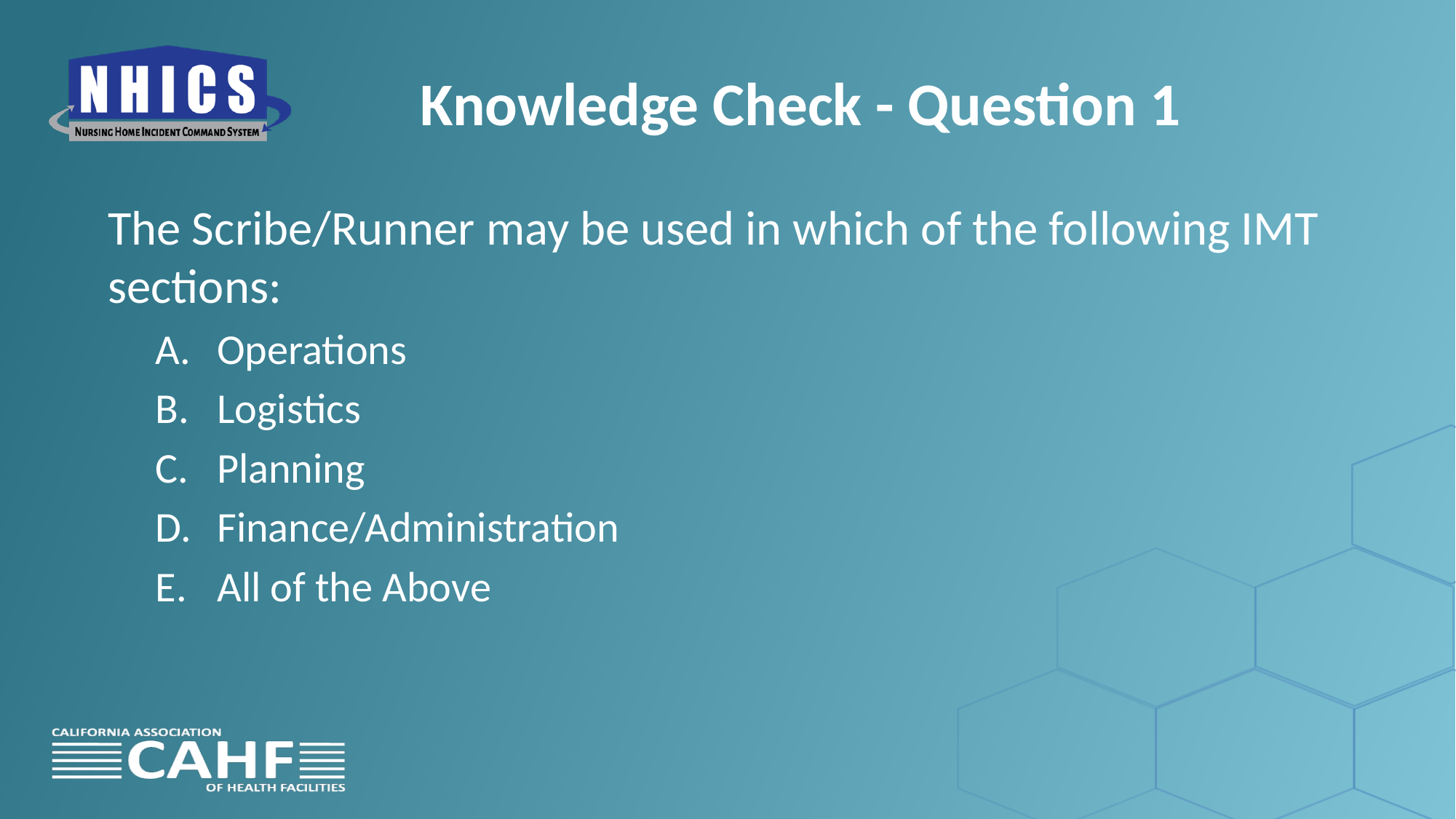

# Knowledge Check - Question 1
The Scribe/Runner may be used in which of the following IMT sections:
Operations
Logistics
Planning
Finance/Administration
All of the Above